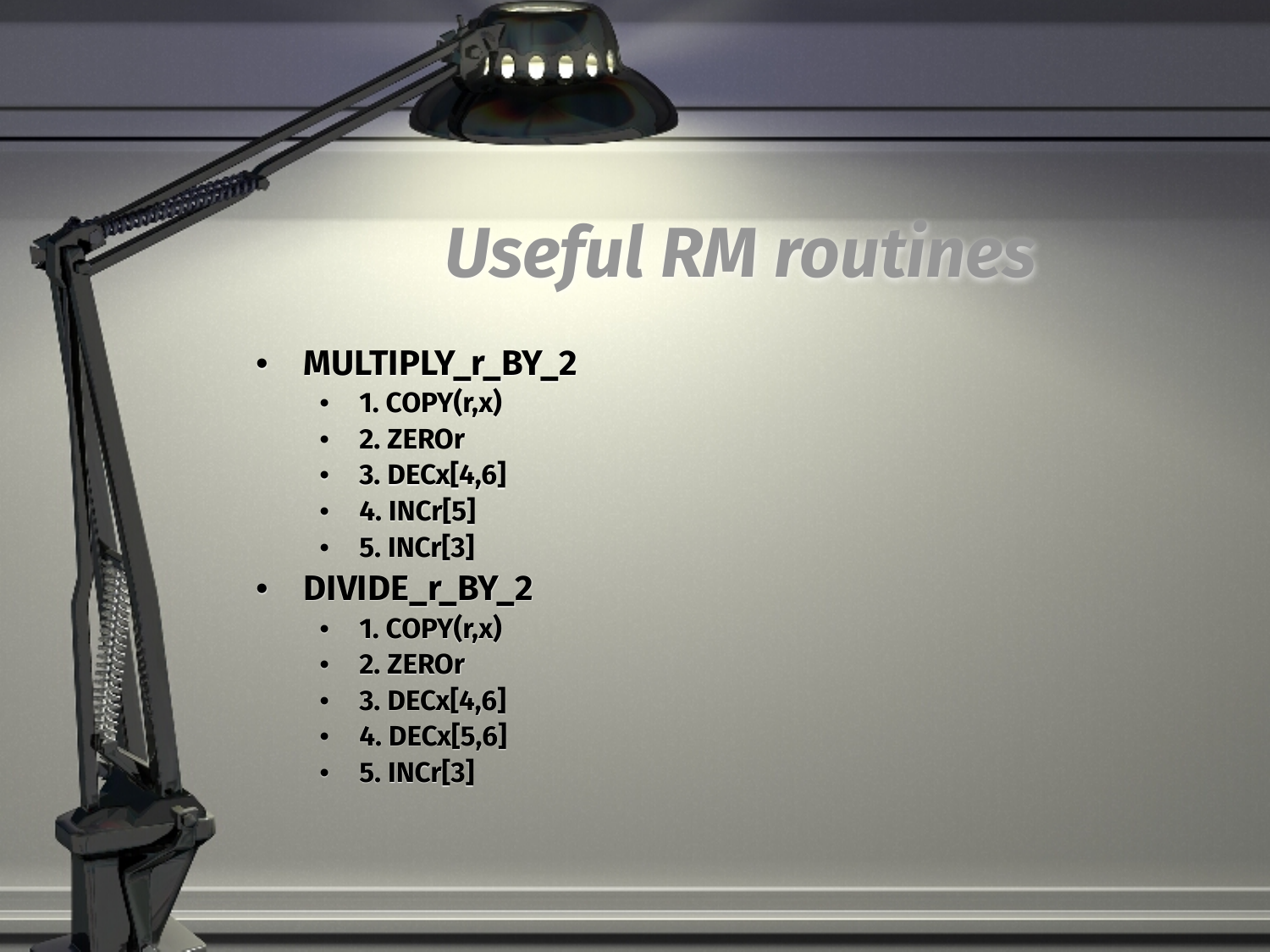

# Useful RM routines
MULTIPLY_r_BY_2
1. COPY(r,x)
2. ZEROr
3. DECx[4,6]
4. INCr[5]
5. INCr[3]
DIVIDE_r_BY_2
1. COPY(r,x)
2. ZEROr
3. DECx[4,6]
4. DECx[5,6]
5. INCr[3]